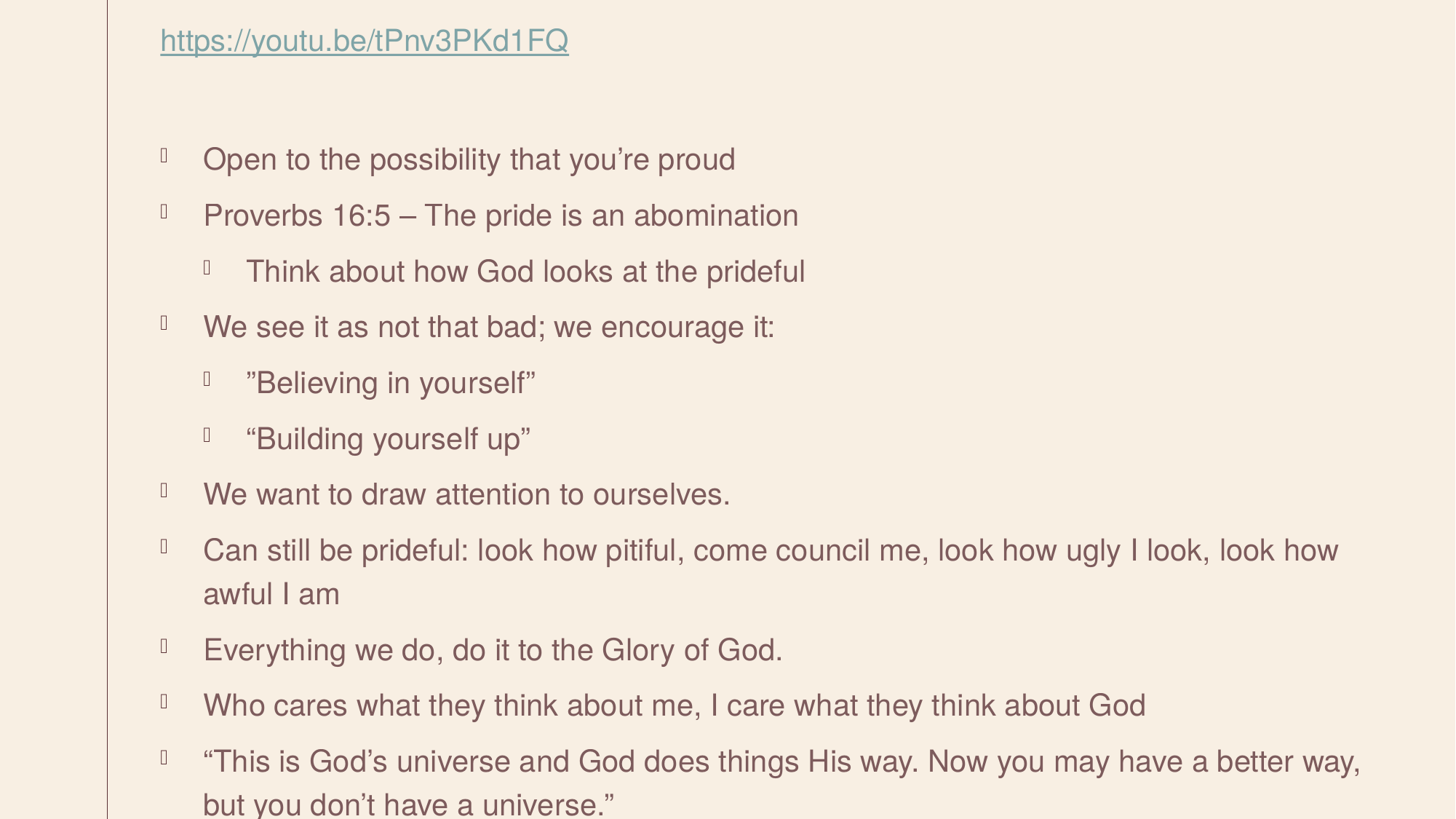

https://youtu.be/tPnv3PKd1FQ

Open to the possibility that you’re proud
Proverbs 16:5 – The pride is an abomination
Think about how God looks at the prideful
We see it as not that bad; we encourage it:
”Believing in yourself”
“Building yourself up”
We want to draw attention to ourselves.
Can still be prideful: look how pitiful, come council me, look how ugly I look, look how awful I am
Everything we do, do it to the Glory of God.
Who cares what they think about me, I care what they think about God
“This is God’s universe and God does things His way. Now you may have a better way, but you don’t have a universe.”